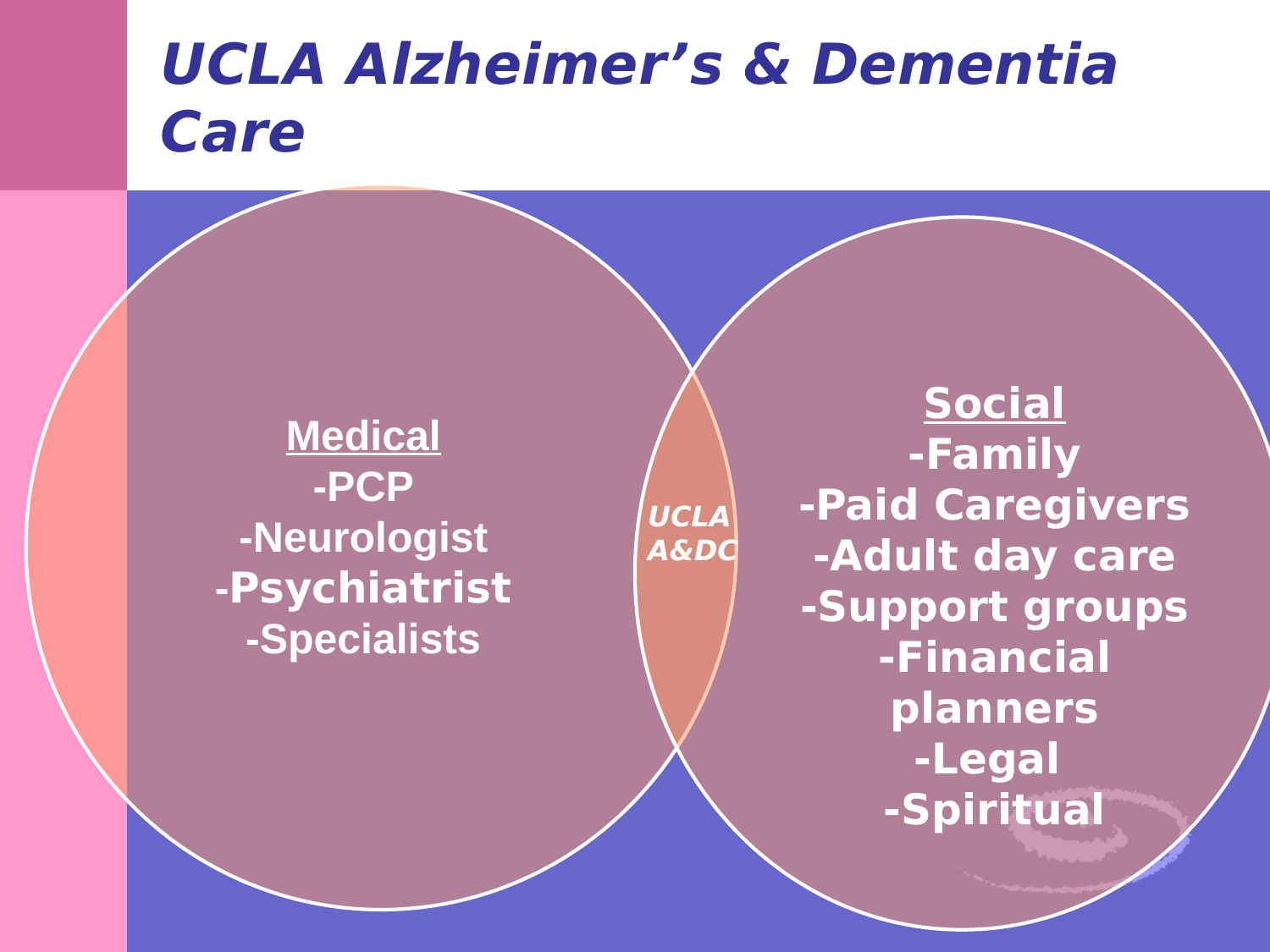

# UCLA Alzheimer’s & Dementia Care
Social
-Family
-Paid Caregivers
-Adult day care
-Support groups
-Financial planners
-Legal
-Spiritual
Medical
-PCP
-Neurologist
-Psychiatrist
-Specialists

UCLA
A&DC